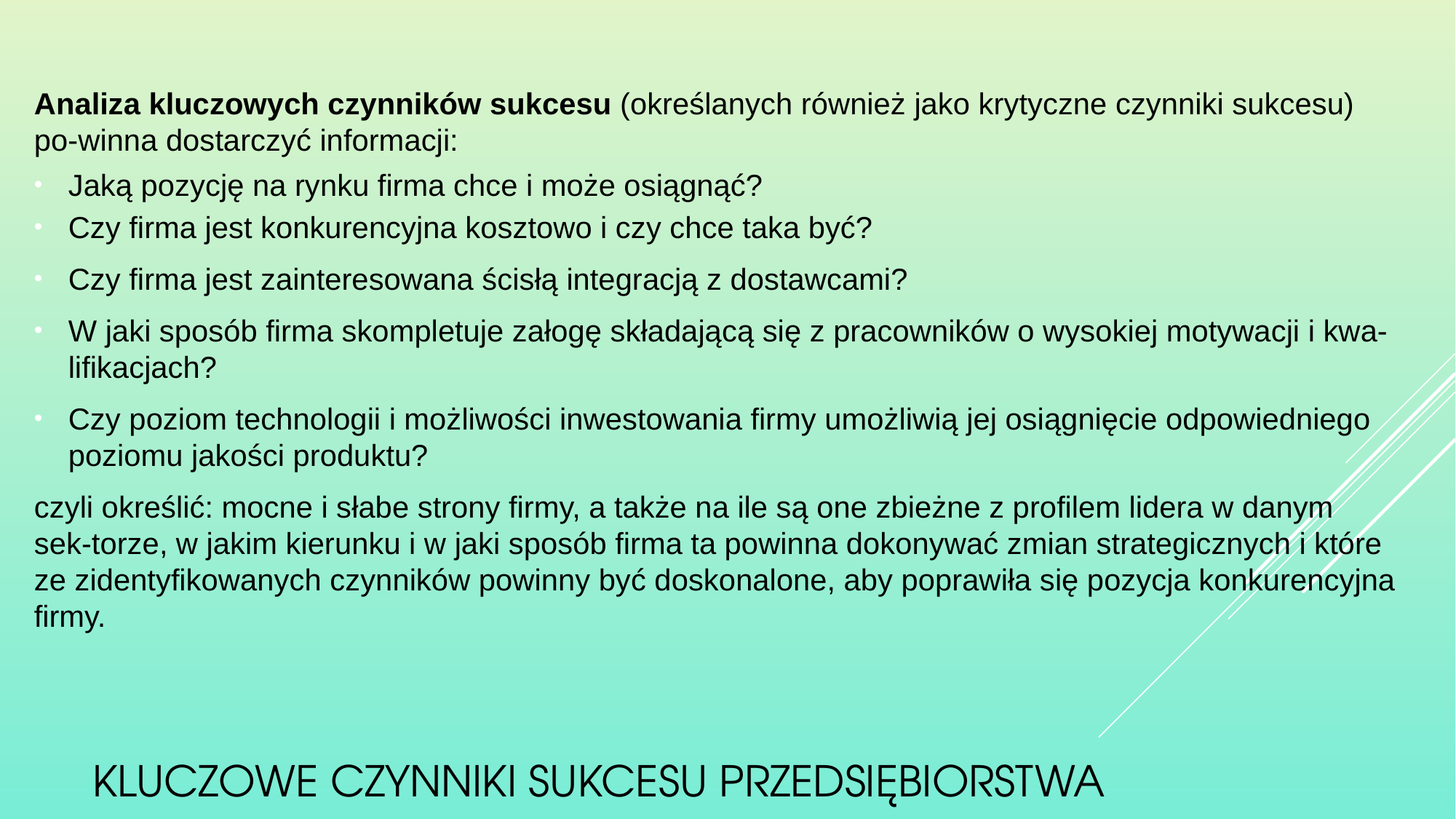

Analiza kluczowych czynników sukcesu (określanych również jako krytyczne czynniki sukcesu) po-winna dostarczyć informacji:
Jaką pozycję na rynku firma chce i może osiągnąć?
Czy firma jest konkurencyjna kosztowo i czy chce taka być?
Czy firma jest zainteresowana ścisłą integracją z dostawcami?
W jaki sposób firma skompletuje załogę składającą się z pracowników o wysokiej motywacji i kwa-lifikacjach?
Czy poziom technologii i możliwości inwestowania firmy umożliwią jej osiągnięcie odpowiedniego poziomu jakości produktu?
czyli określić: mocne i słabe strony firmy, a także na ile są one zbieżne z profilem lidera w danym sek-torze, w jakim kierunku i w jaki sposób firma ta powinna dokonywać zmian strategicznych i które ze zidentyfikowanych czynników powinny być doskonalone, aby poprawiła się pozycja konkurencyjna firmy.
# kluczowe czynniki sukcesu przedsiębiorstwa